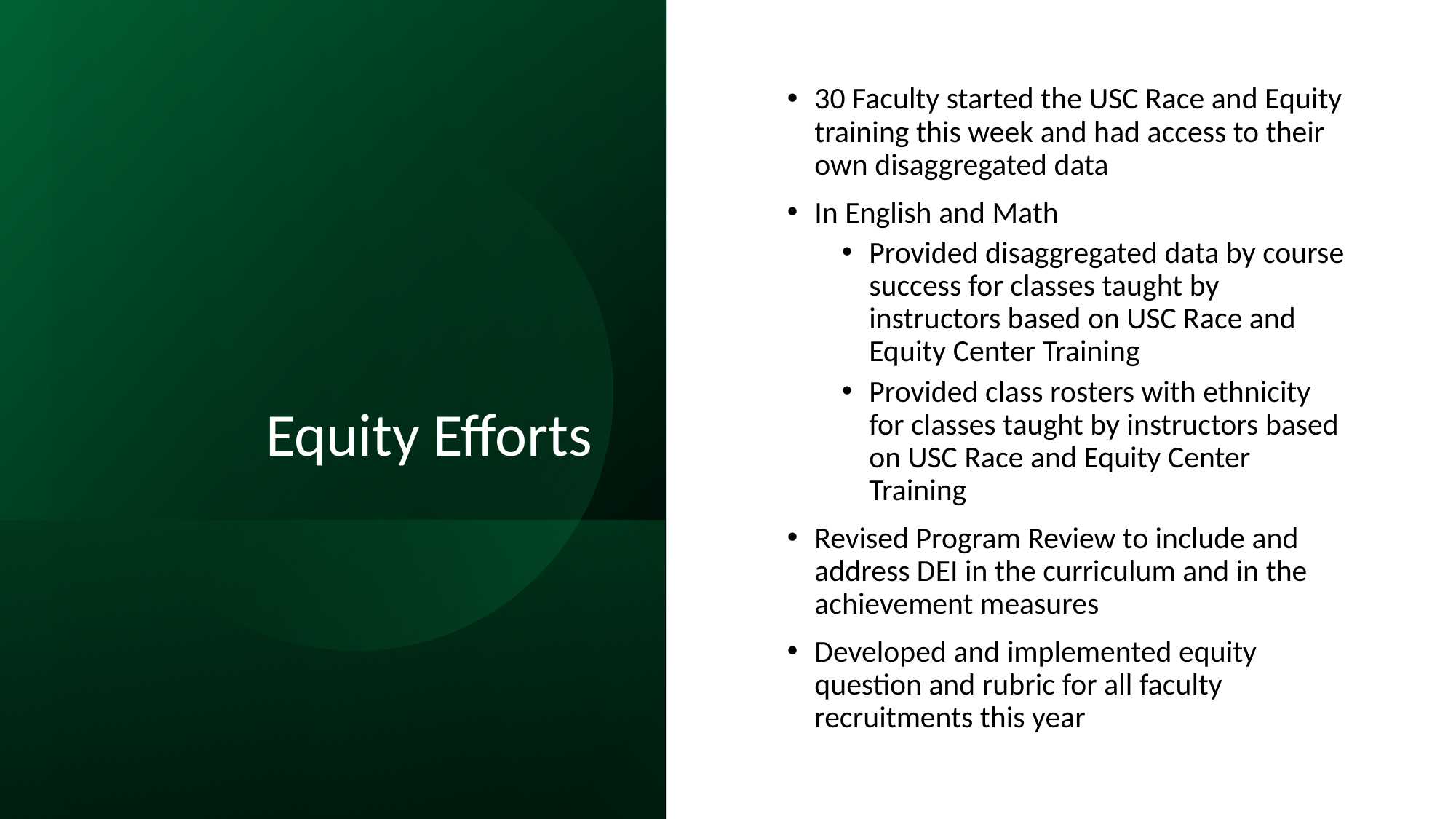

# Equity Efforts

30 Faculty started the USC Race and Equity training this week and had access to their own disaggregated data
In English and Math
Provided disaggregated data by course success for classes taught by instructors based on USC Race and Equity Center Training
Provided class rosters with ethnicity for classes taught by instructors based on USC Race and Equity Center Training
Revised Program Review to include and address DEI in the curriculum and in the achievement measures
Developed and implemented equity question and rubric for all faculty recruitments this year